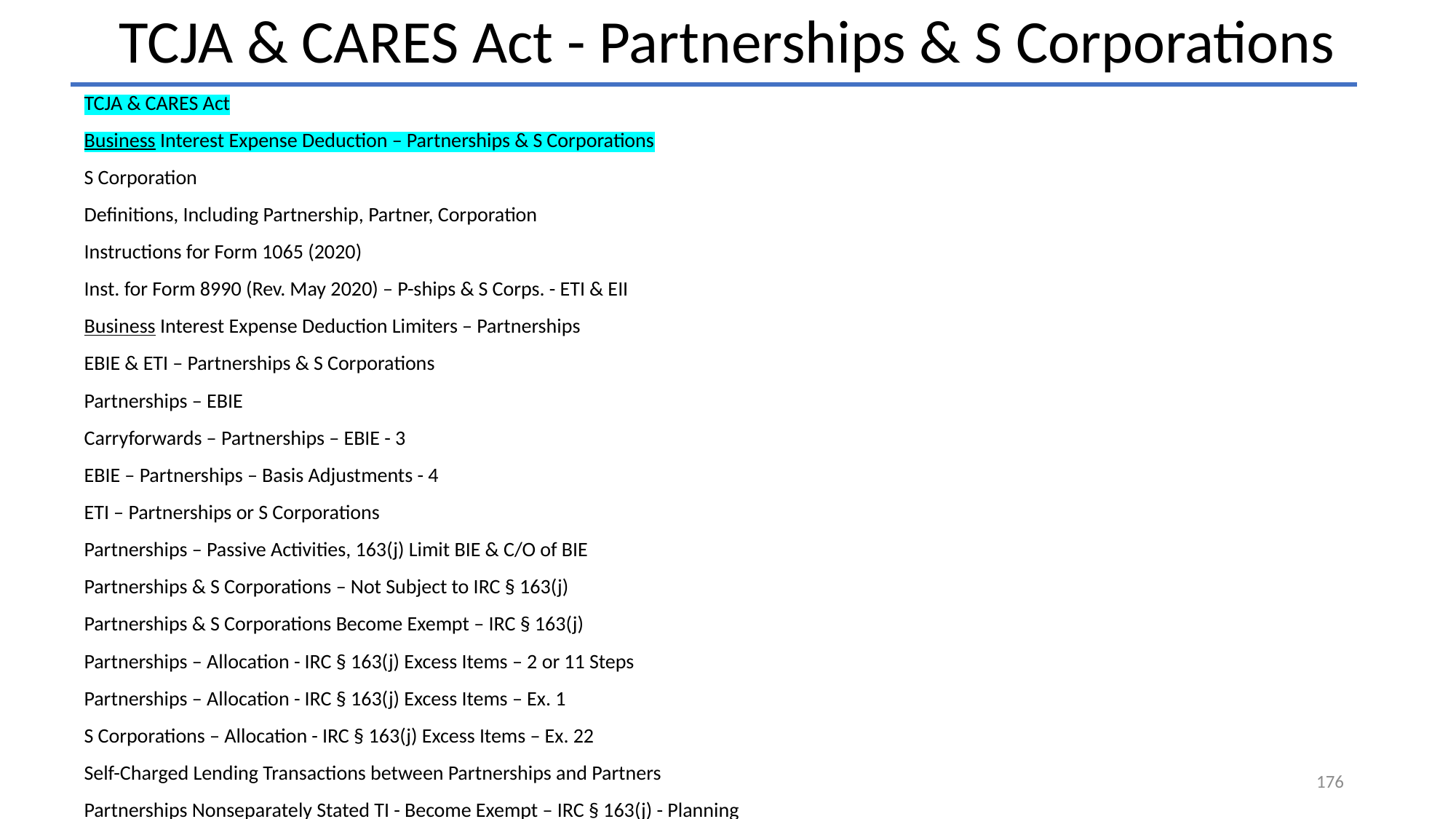

# TCJA & CARES Act - Partnerships & S Corporations
TCJA & CARES Act
Business Interest Expense Deduction – Partnerships & S Corporations
S Corporation
Definitions, Including Partnership, Partner, Corporation
Instructions for Form 1065 (2020)
Inst. for Form 8990 (Rev. May 2020) – P-ships & S Corps. - ETI & EII
Business Interest Expense Deduction Limiters – Partnerships
EBIE & ETI – Partnerships & S Corporations
Partnerships – EBIE
Carryforwards – Partnerships – EBIE - 3
EBIE – Partnerships – Basis Adjustments - 4
ETI – Partnerships or S Corporations
Partnerships – Passive Activities, 163(j) Limit BIE & C/O of BIE
Partnerships & S Corporations – Not Subject to IRC § 163(j)
Partnerships & S Corporations Become Exempt – IRC § 163(j)
Partnerships – Allocation - IRC § 163(j) Excess Items – 2 or 11 Steps
Partnerships – Allocation - IRC § 163(j) Excess Items – Ex. 1
S Corporations – Allocation - IRC § 163(j) Excess Items – Ex. 22
Self-Charged Lending Transactions between Partnerships and Partners
Partnerships Nonseparately Stated TI - Become Exempt – IRC § 163(j) - Planning
176